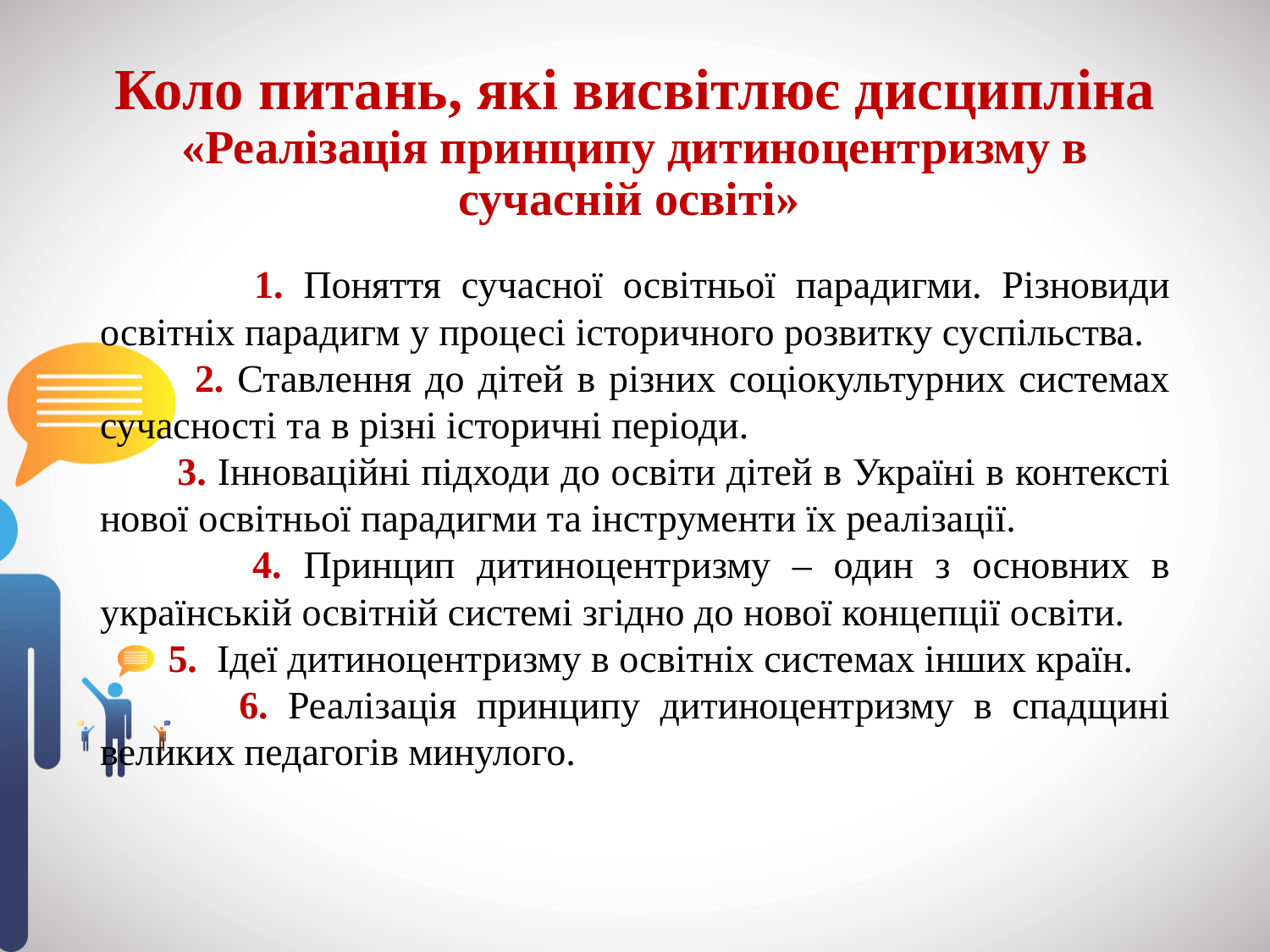

# Коло питань, які висвітлює дисципліна «Реалізація принципу дитиноцентризму в сучасній освіті»
        1. Поняття сучасної освітньої парадигми. Різновиди освітніх парадигм у процесі історичного розвитку суспільства.
       2. Ставлення до дітей в різних соціокультурних системах сучасності та в різні історичні періоди.
       3. Інноваційні підходи до освіти дітей в Україні в контексті нової освітньої парадигми та інструменти їх реалізації.
       4. Принцип дитиноцентризму – один з основних в українській освітній системі згідно до нової концепції освіти.
       5.  Ідеї дитиноцентризму в освітніх системах інших країн.
       6. Реалізація принципу дитиноцентризму в спадщині великих педагогів минулого.